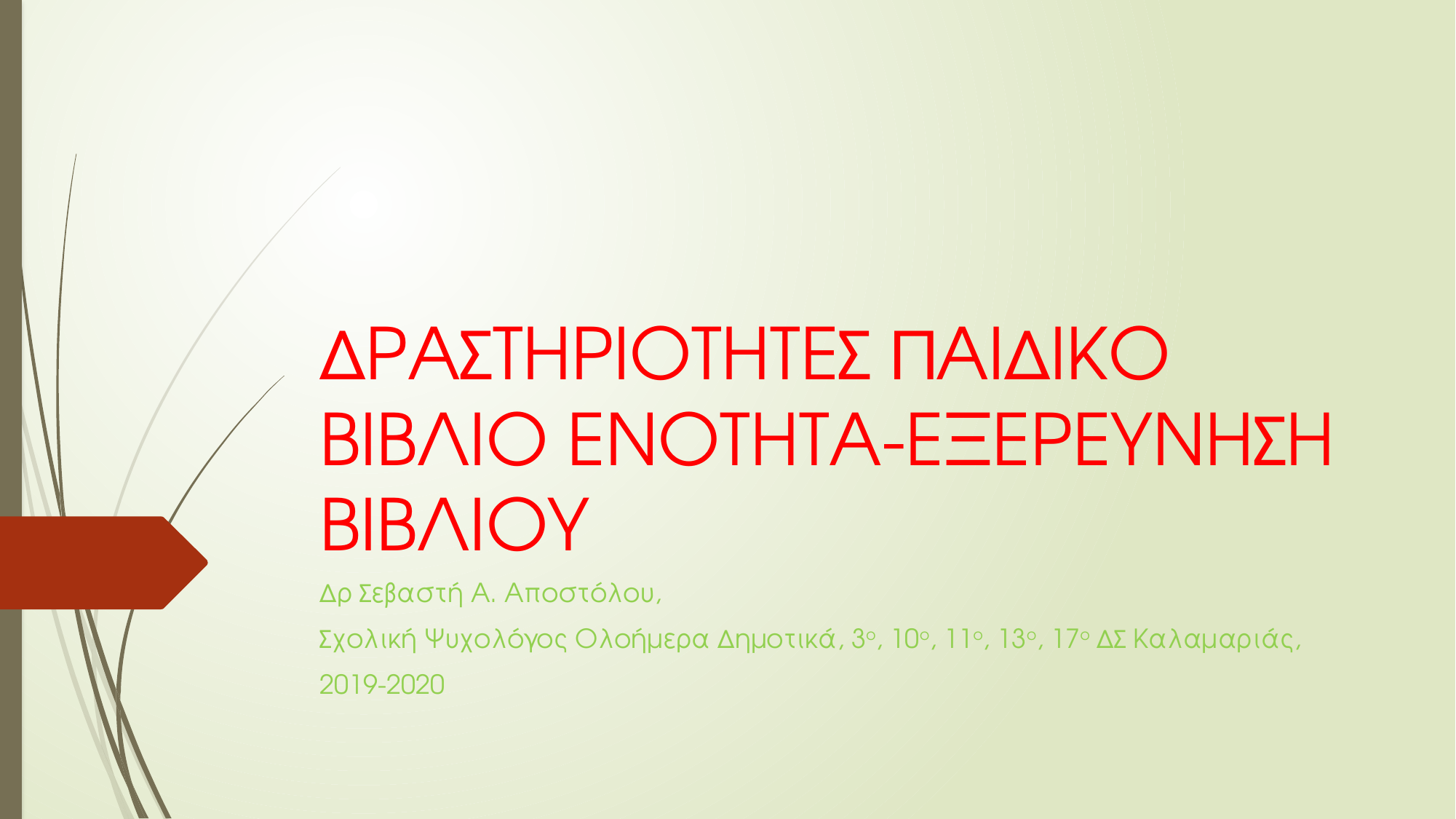

# ΔΡΑΣΤΗΡΙΟΤΗΤΕΣ ΠΑΙΔΙΚΟ ΒΙΒΛΙΟ ΕΝΟΤΗΤΑ-ΕΞΕΡΕΥΝΗΣΗ ΒΙΒΛΙΟΥ
Δρ Σεβαστή Α. Αποστόλου,
Σχολική Ψυχολόγος Ολοήμερα Δημοτικά, 3ο, 10ο, 11ο, 13ο, 17ο ΔΣ Καλαμαριάς,
2019-2020